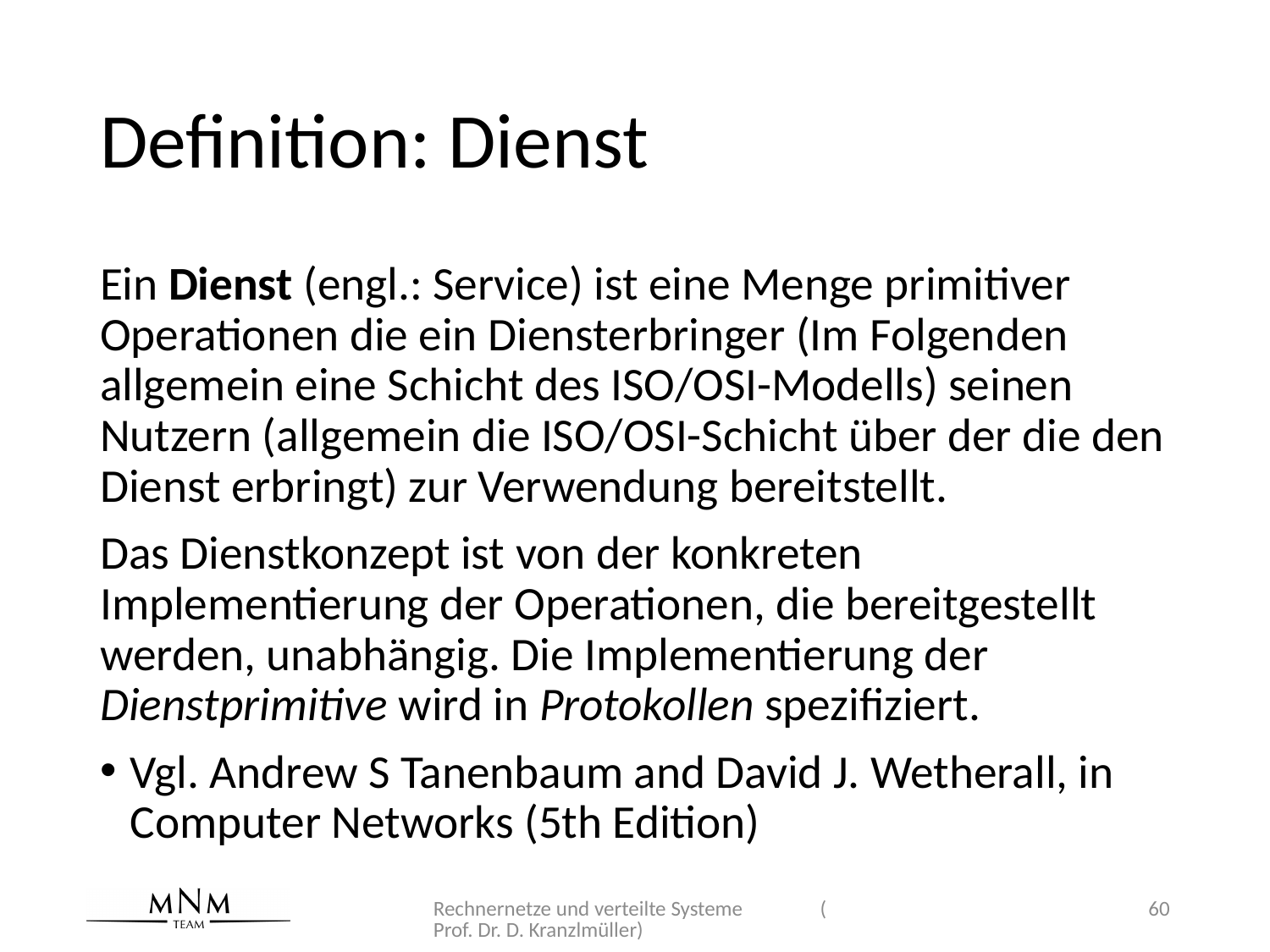

# Definition: Dienst
Ein Dienst (engl.: Service) ist eine Menge primitiver Operationen die ein Diensterbringer (Im Folgenden allgemein eine Schicht des ISO/OSI-Modells) seinen Nutzern (allgemein die ISO/OSI-Schicht über der die den Dienst erbringt) zur Verwendung bereitstellt.
Das Dienstkonzept ist von der konkreten Implementierung der Operationen, die bereitgestellt werden, unabhängig. Die Implementierung der Dienstprimitive wird in Protokollen spezifiziert.
Vgl. Andrew S Tanenbaum and David J. Wetherall, in Computer Networks (5th Edition)
Rechnernetze und verteilte Systeme                (Prof. Dr. D. Kranzlmüller)
60